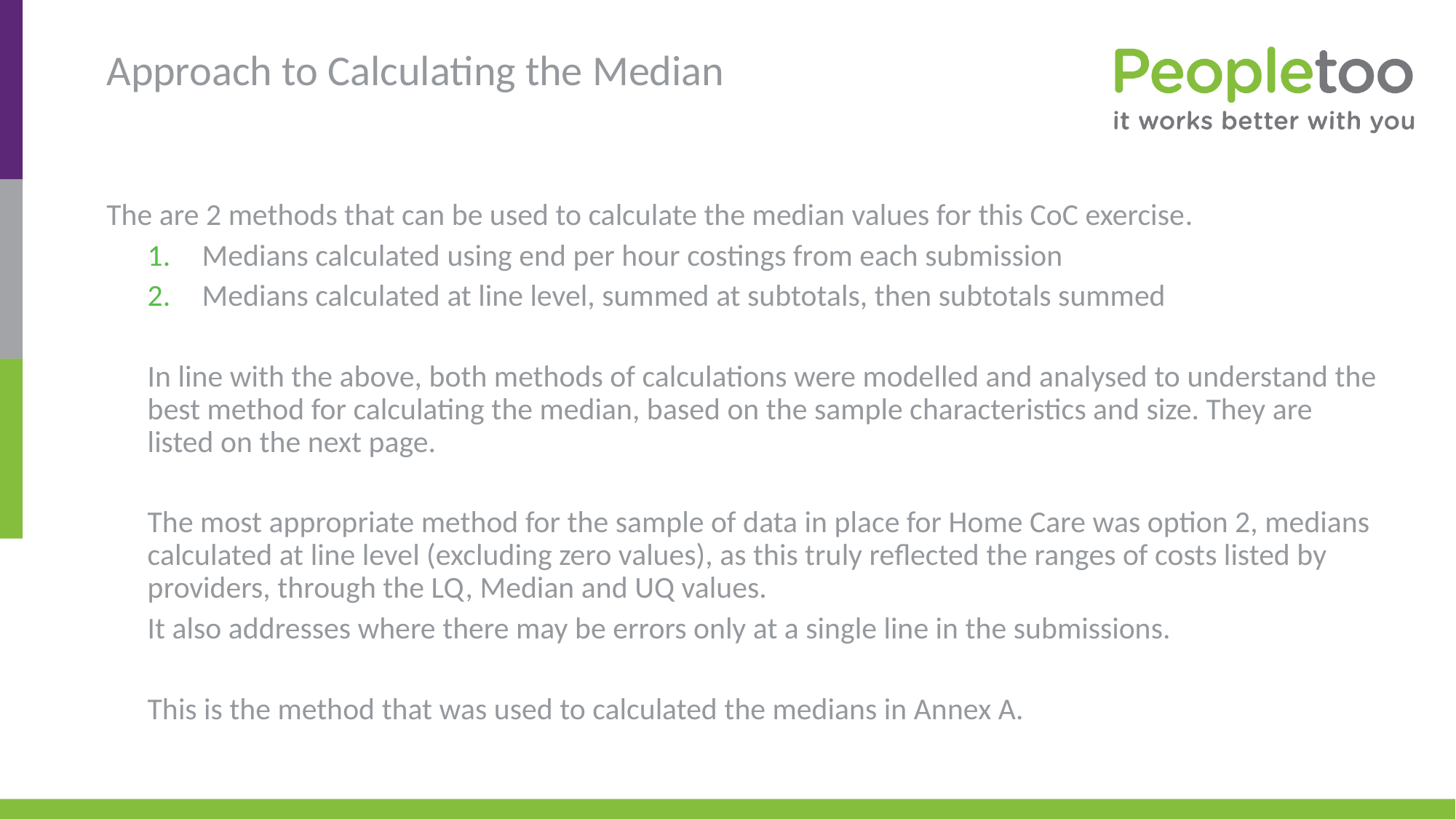

# Approach to Calculating the Median
The are 2 methods that can be used to calculate the median values for this CoC exercise.
Medians calculated using end per hour costings from each submission
Medians calculated at line level, summed at subtotals, then subtotals summed

In line with the above, both methods of calculations were modelled and analysed to understand the best method for calculating the median, based on the sample characteristics and size. They are listed on the next page.

The most appropriate method for the sample of data in place for Home Care was option 2, medians calculated at line level (excluding zero values), as this truly reflected the ranges of costs listed by providers, through the LQ, Median and UQ values.
It also addresses where there may be errors only at a single line in the submissions.

This is the method that was used to calculated the medians in Annex A.